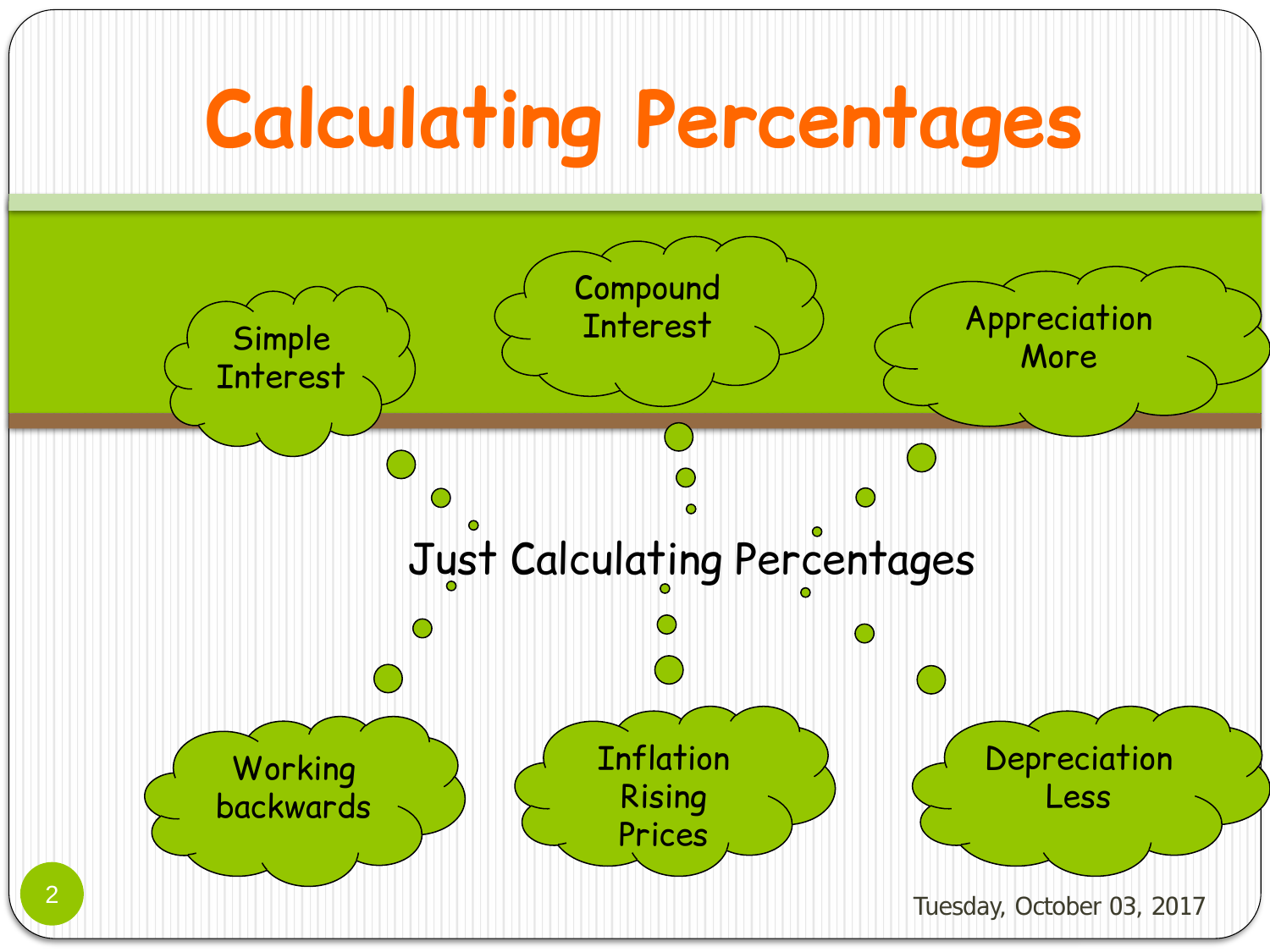

Calculating Percentages
Compound Interest
Appreciation
More
Simple Interest
Just Calculating Percentages
Inflation
Rising Prices
Depreciation
Less
Working
backwards
2
Tuesday, October 03, 2017